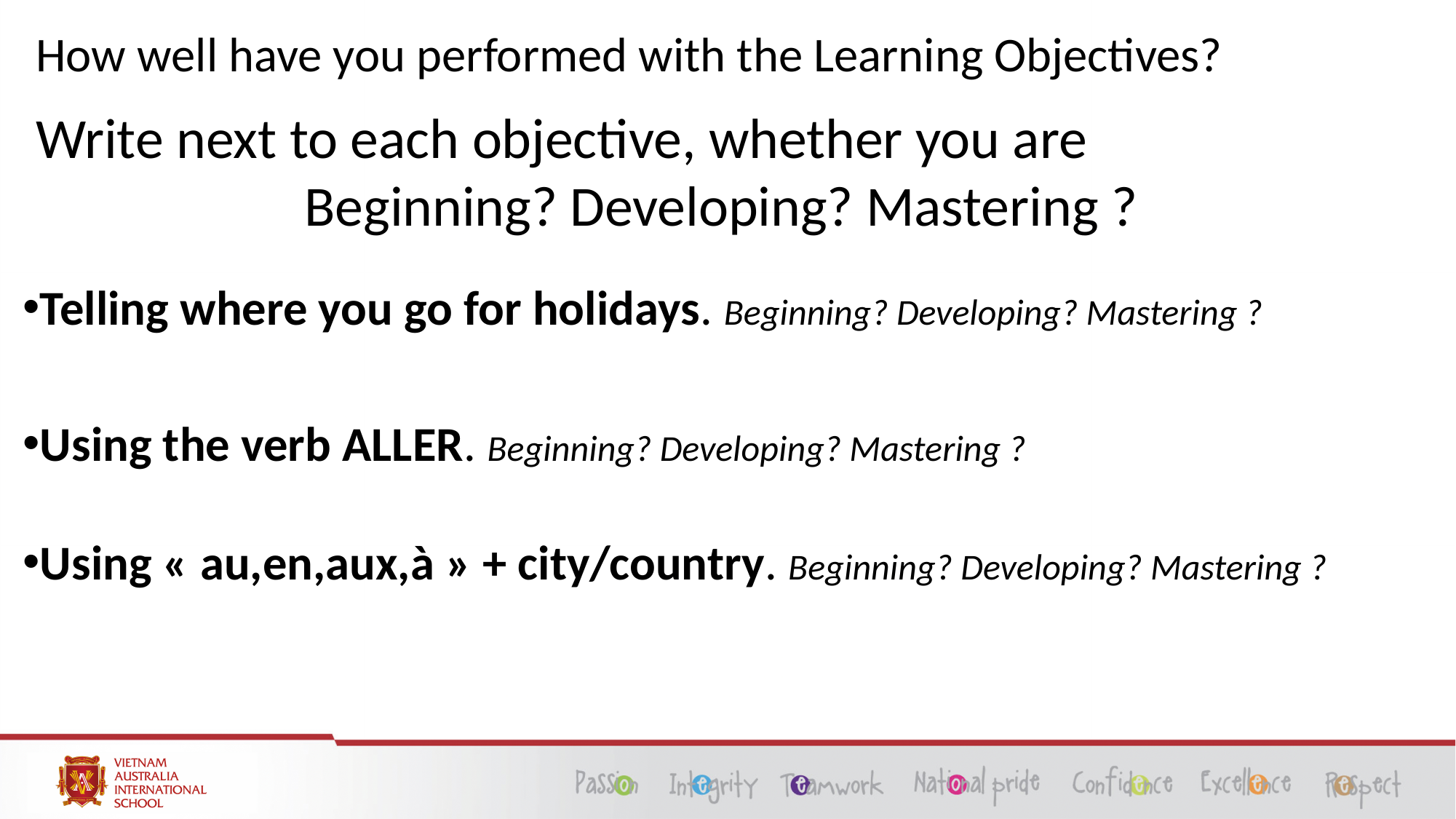

# How well have you performed with the Learning Objectives?
Write next to each objective, whether you are
Beginning? Developing? Mastering ?
Telling where you go for holidays. Beginning? Developing? Mastering ?

Using the verb ALLER. Beginning? Developing? Mastering ?

Using « au,en,aux,à » + city/country. Beginning? Developing? Mastering ?